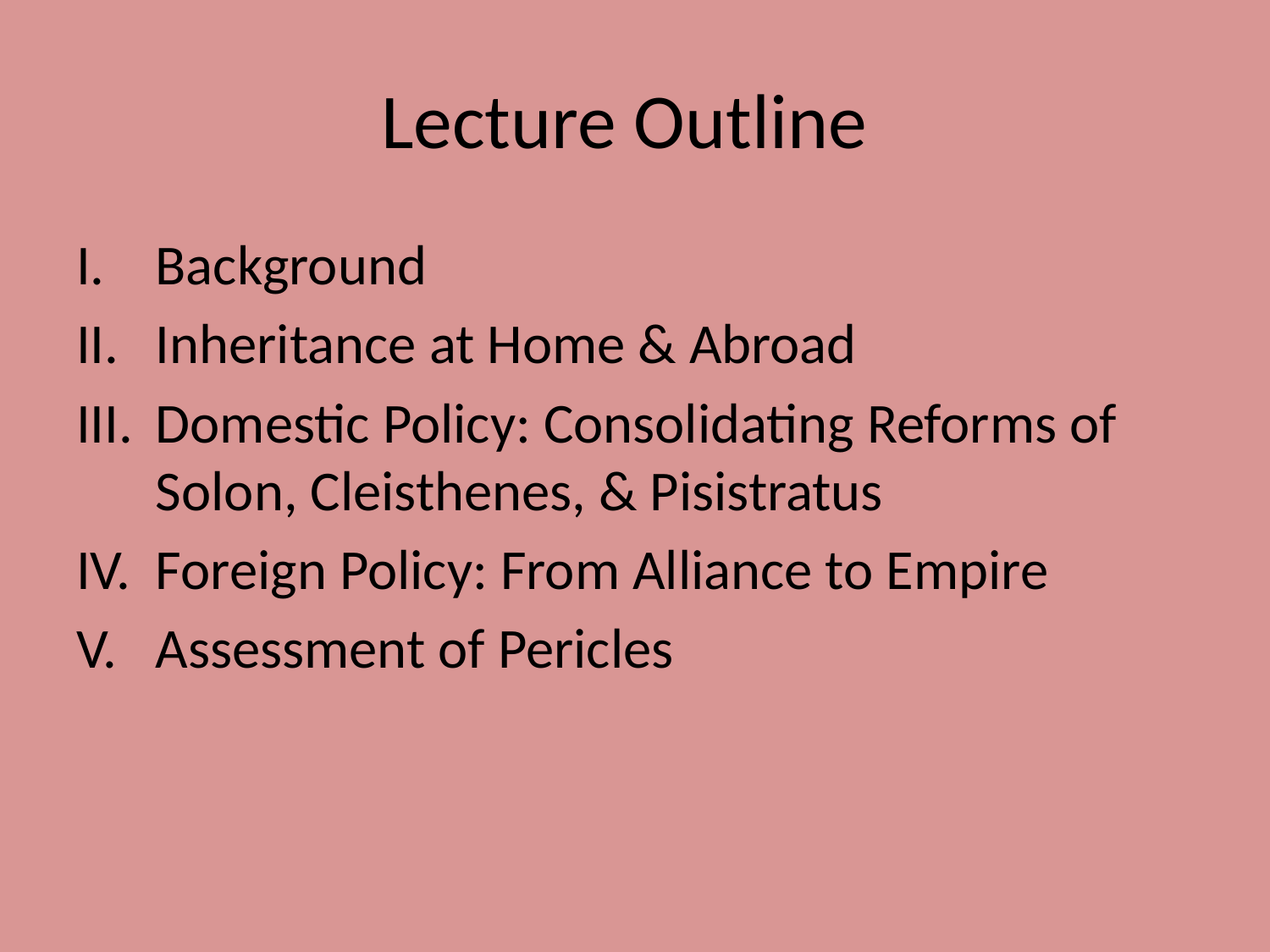

# Lecture Outline
Background
Inheritance at Home & Abroad
Domestic Policy: Consolidating Reforms of Solon, Cleisthenes, & Pisistratus
Foreign Policy: From Alliance to Empire
Assessment of Pericles